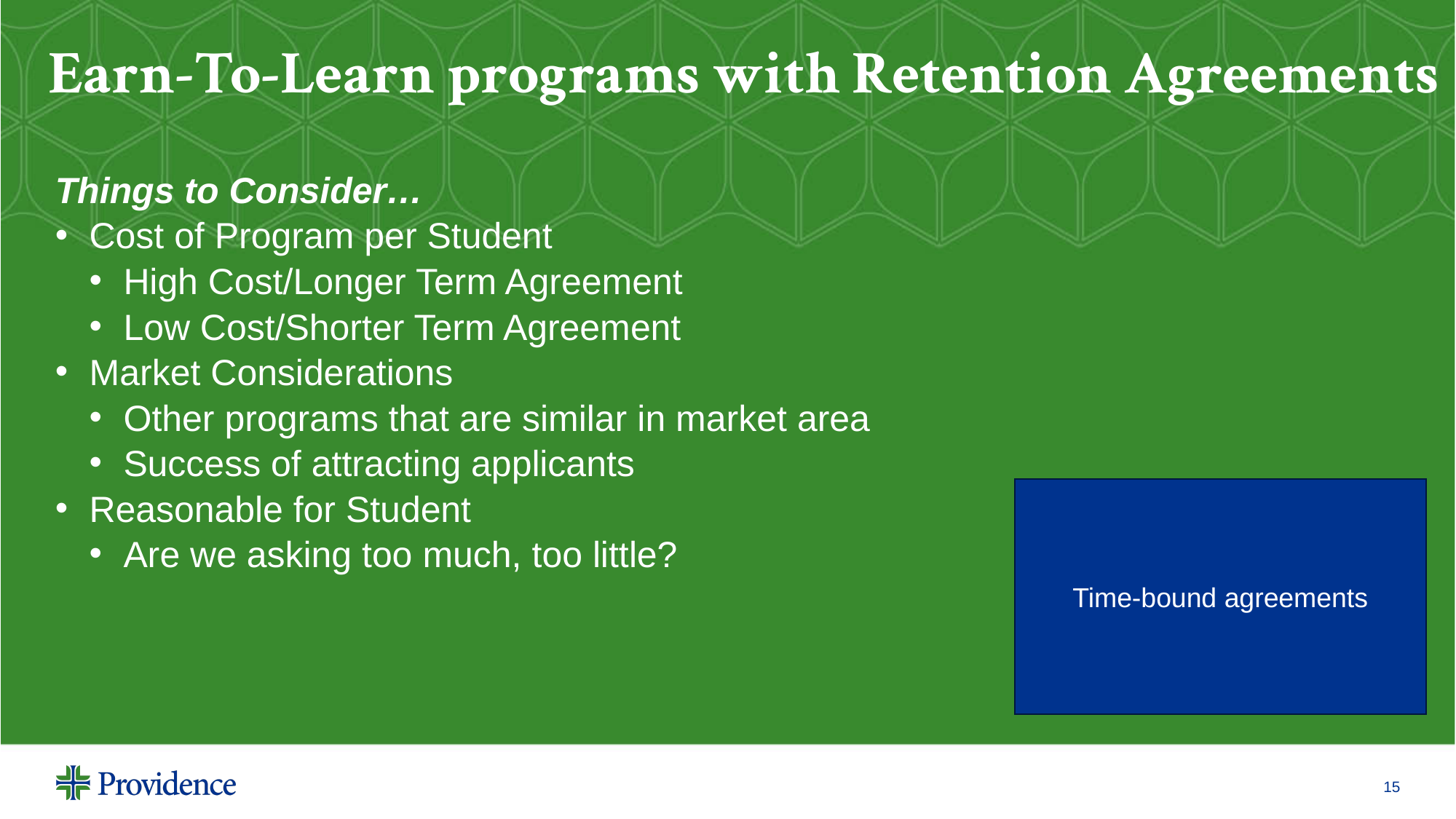

Earn-To-Learn programs with Retention Agreements

Things to Consider…
Cost of Program per Student
High Cost/Longer Term Agreement
Low Cost/Shorter Term Agreement
Market Considerations
Other programs that are similar in market area
Success of attracting applicants
Reasonable for Student
Are we asking too much, too little?

Time-bound agreements

15